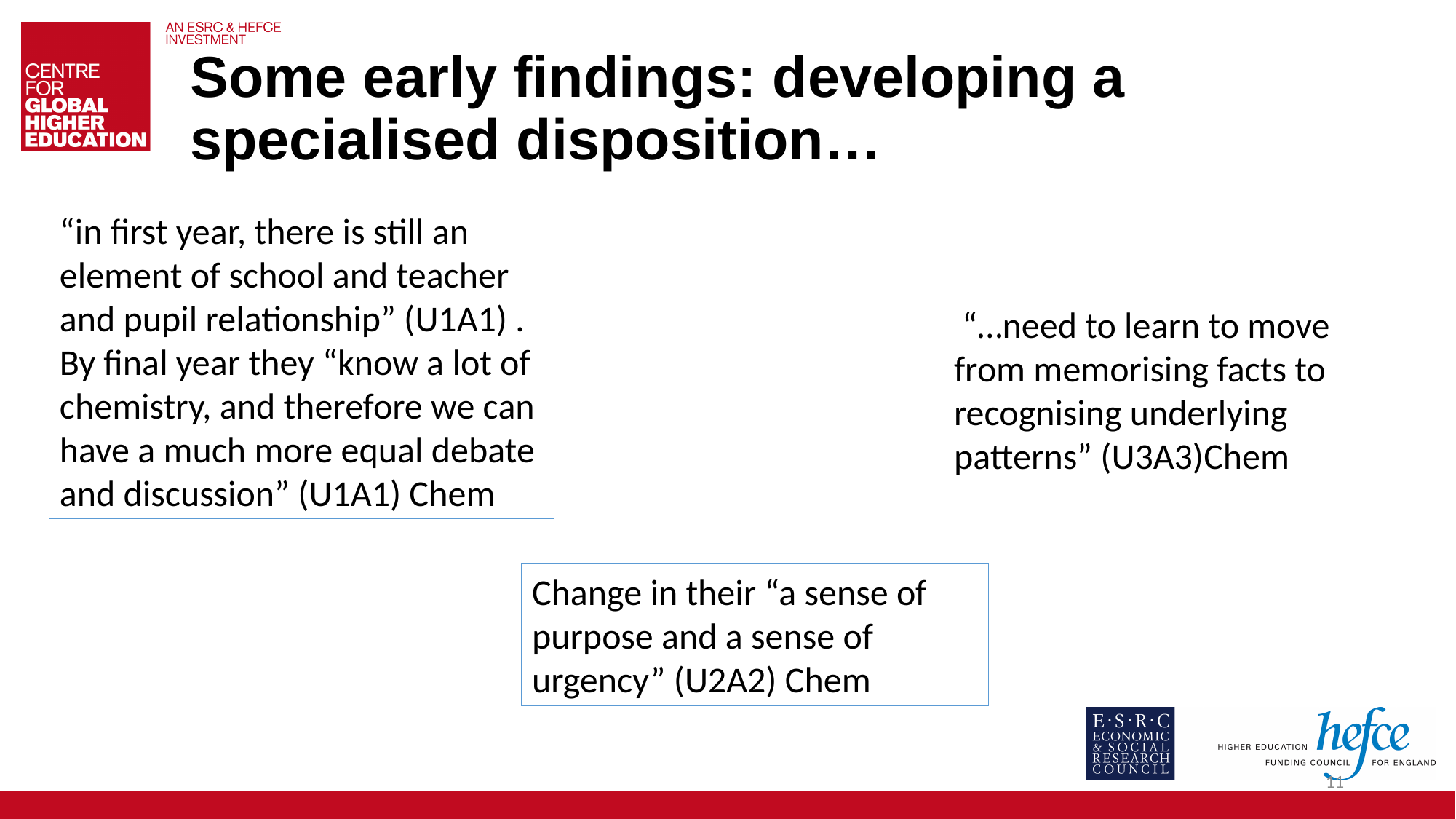

# Some early findings: developing a specialised disposition…
“in first year, there is still an element of school and teacher and pupil relationship” (U1A1) . By final year they “know a lot of chemistry, and therefore we can have a much more equal debate and discussion” (U1A1) Chem
 “…need to learn to move from memorising facts to recognising underlying patterns” (U3A3)Chem
Change in their “a sense of purpose and a sense of urgency” (U2A2) Chem
11